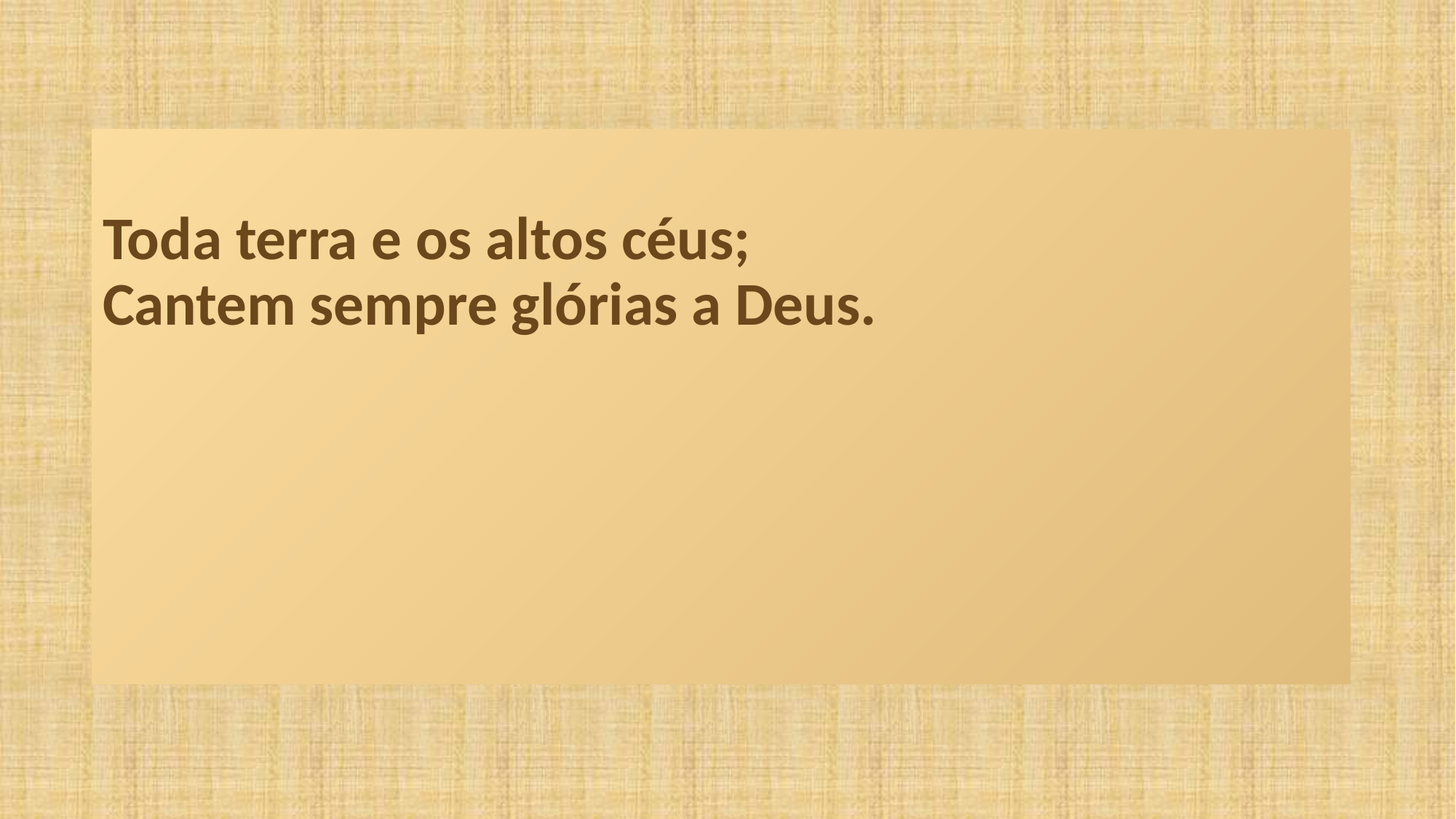

Toda terra e os altos céus;
Cantem sempre glórias a Deus.